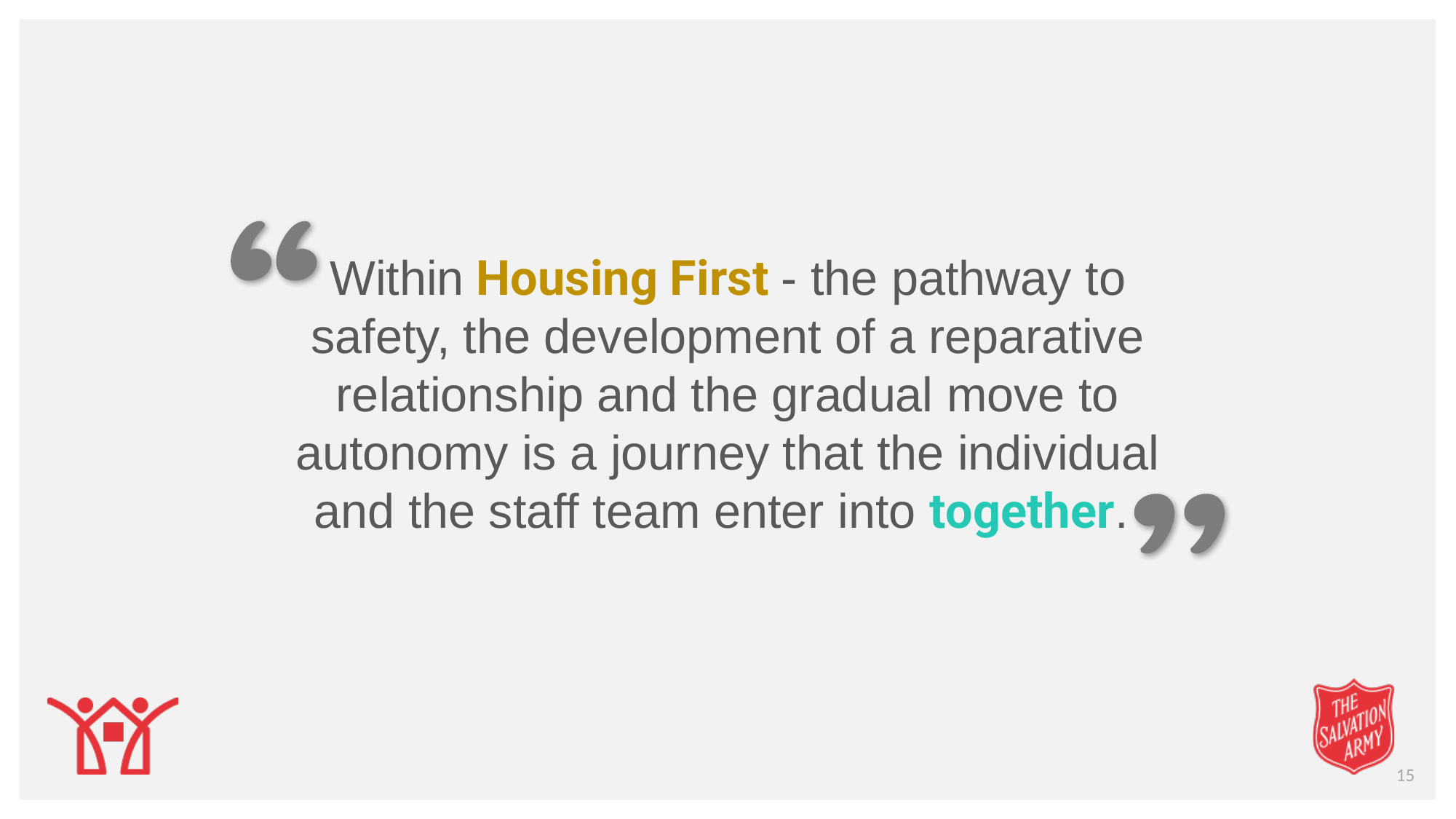

Within Housing First - the pathway to safety, the development of a reparative relationship and the gradual move to autonomy is a journey that the individual and the staff team enter into together.